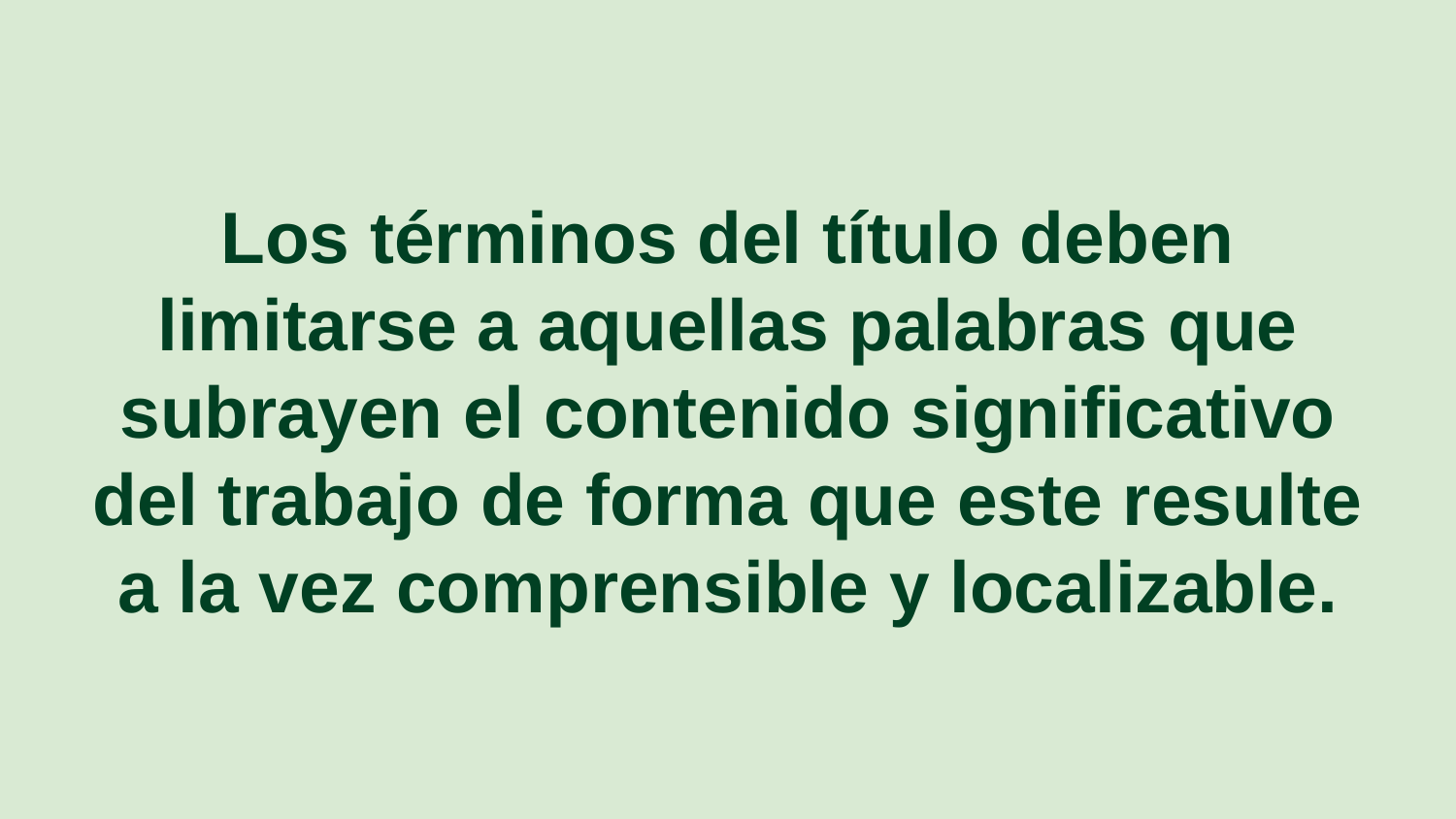

# Los términos del título deben limitarse a aquellas palabras que subrayen el contenido significativo del trabajo de forma que este resulte a la vez comprensible y localizable.